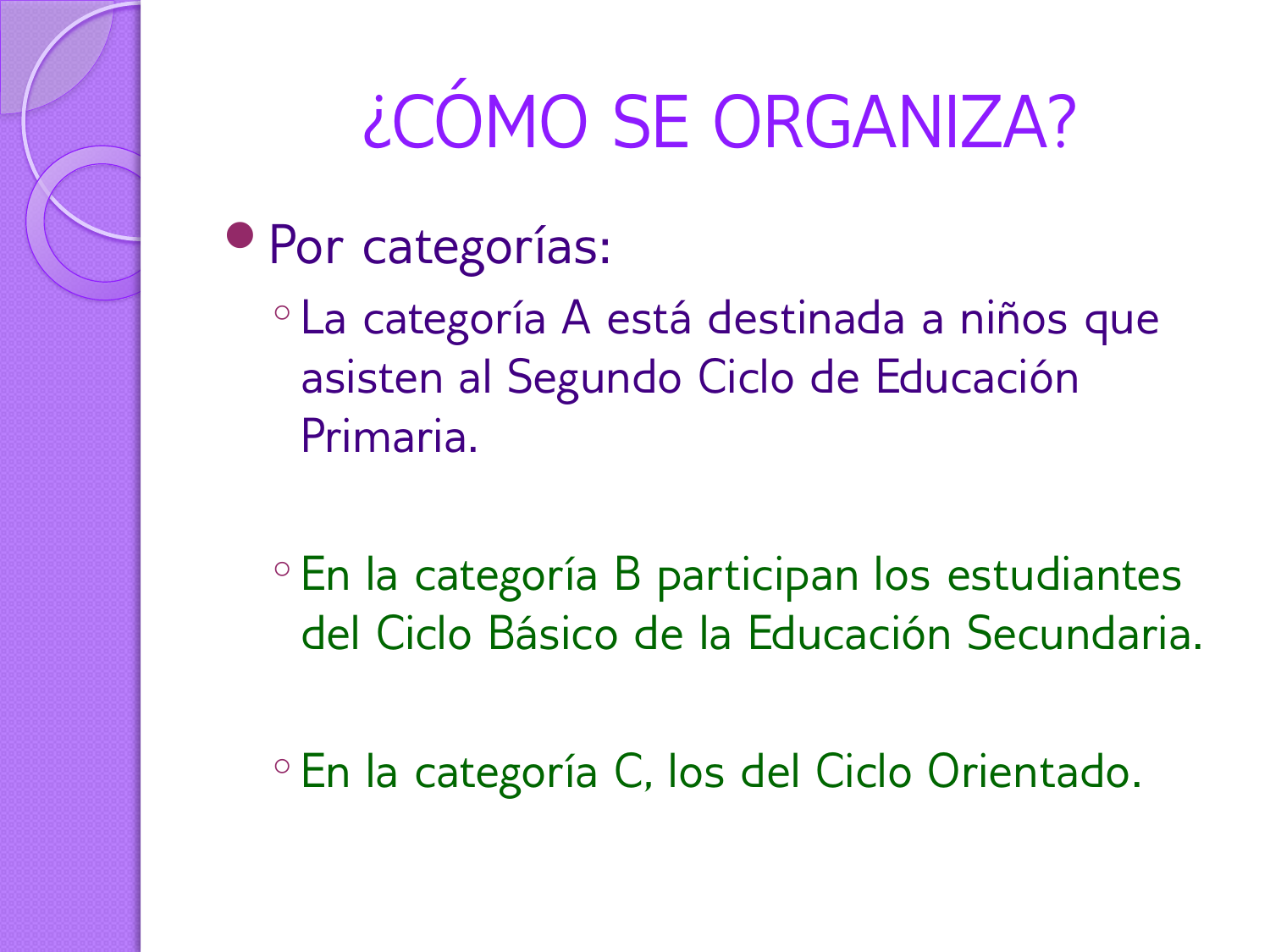

# ¿CÓMO SE ORGANIZA?
Por categorías:
La categoría A está destinada a niños que asisten al Segundo Ciclo de Educación Primaria.

En la categoría B participan los estudiantes del Ciclo Básico de la Educación Secundaria.

En la categoría C, los del Ciclo Orientado.